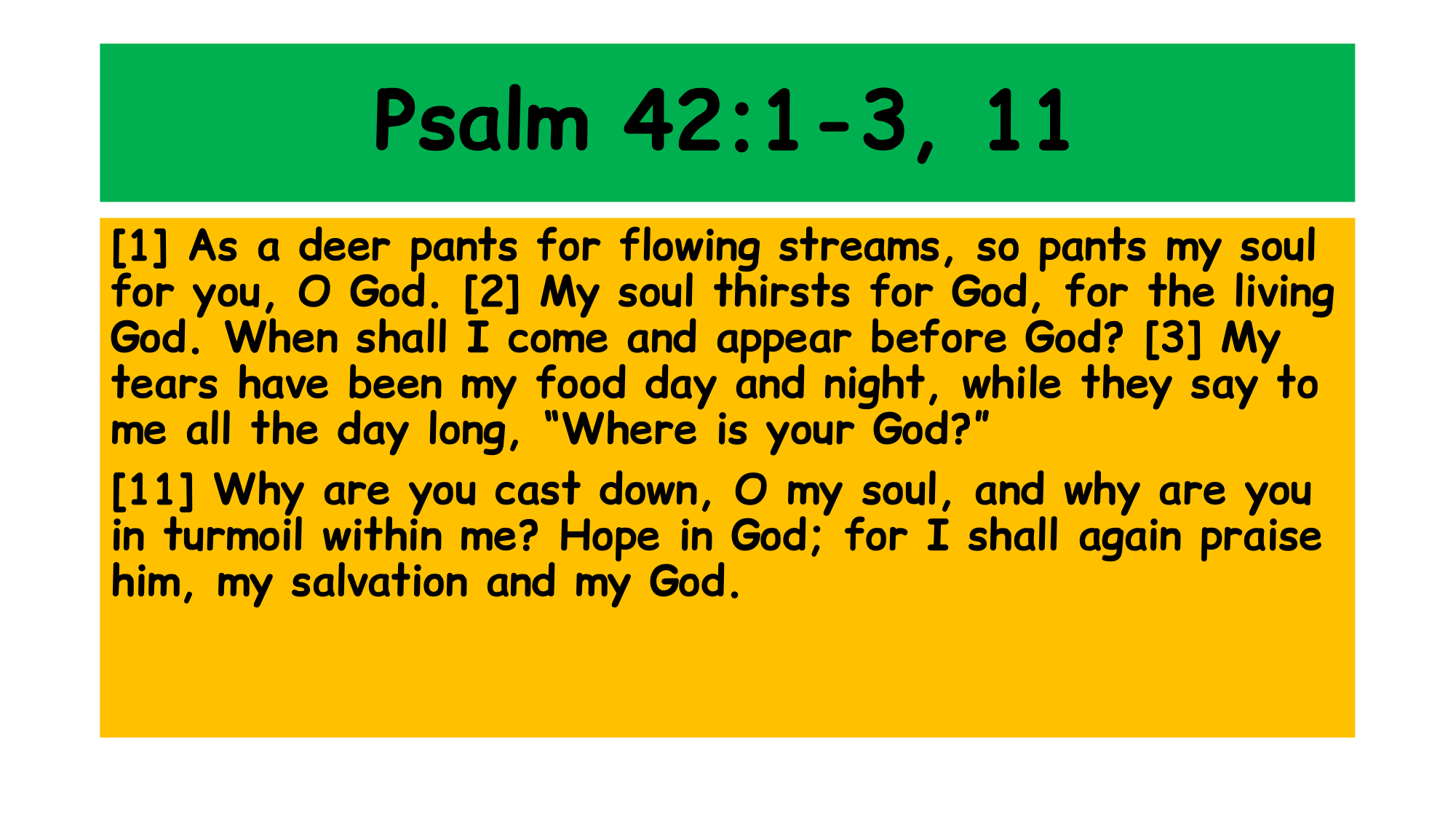

# Psalm 42:1-3, 11
[1] As a deer pants for flowing streams, so pants my soul for you, O God. [2] My soul thirsts for God, for the living God. When shall I come and appear before God? [3] My tears have been my food day and night, while they say to me all the day long, “Where is your God?”
[11] Why are you cast down, O my soul, and why are you in turmoil within me? Hope in God; for I shall again praise him, my salvation and my God.